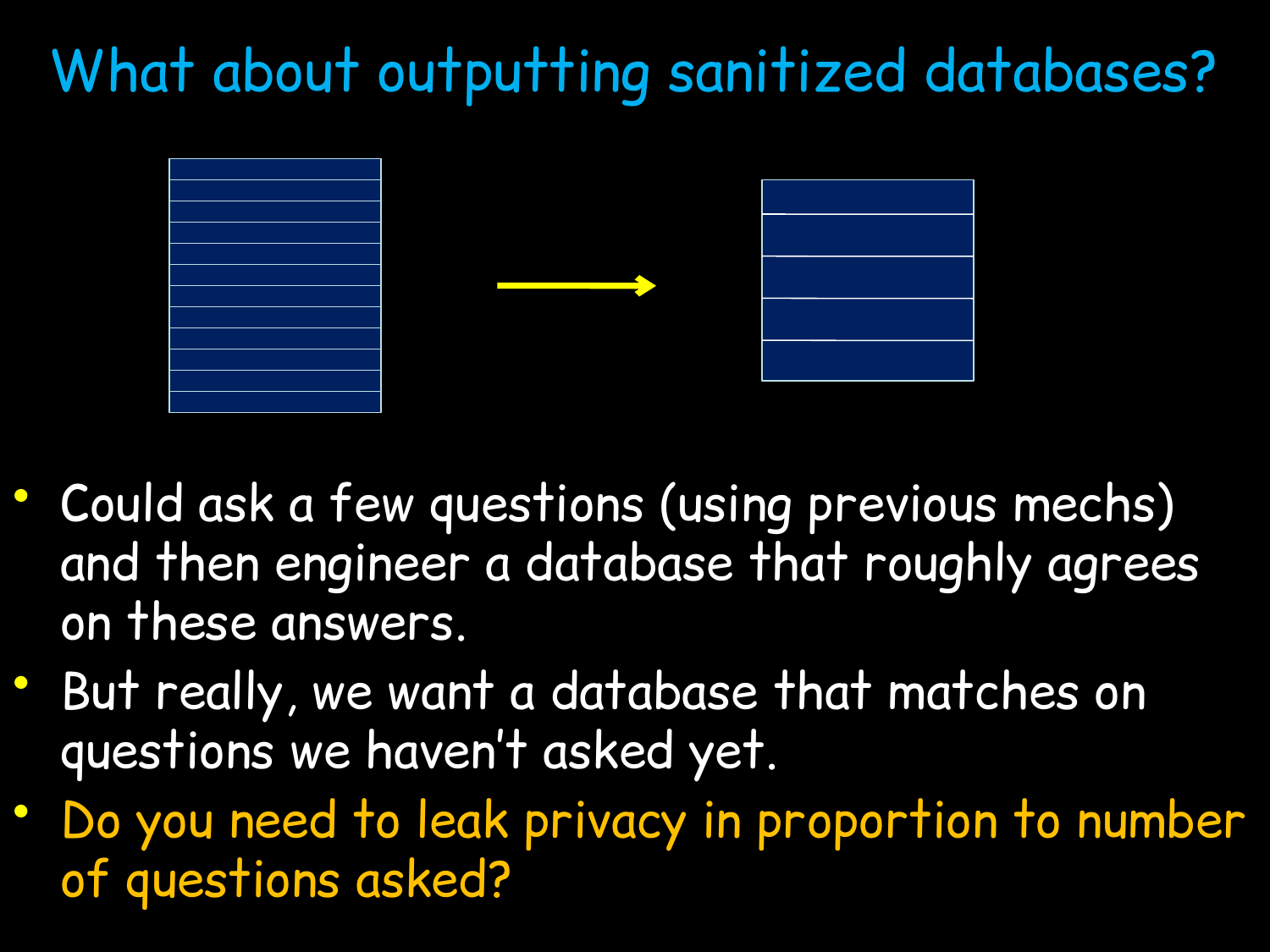

What about outputting sanitized databases?

Could ask a few questions (using previous mechs) and then engineer a database that roughly agrees on these answers.
But really, we want a database that matches on questions we haven’t asked yet.
Do you need to leak privacy in proportion to number of questions asked?